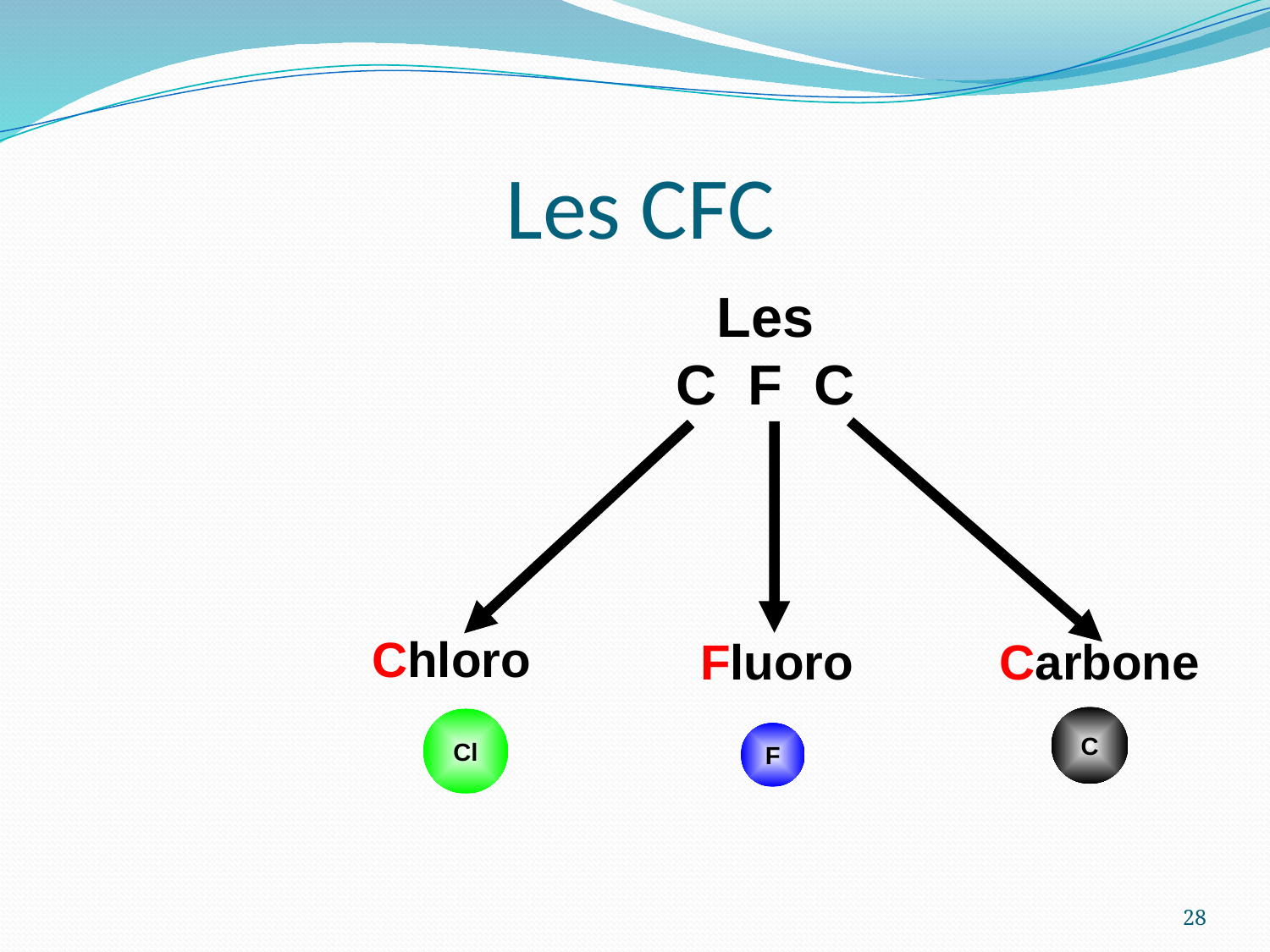

# Les CFC

Les
C  F  C

       Fluoro
F

       Carbone
C

Chloro
Cl
28